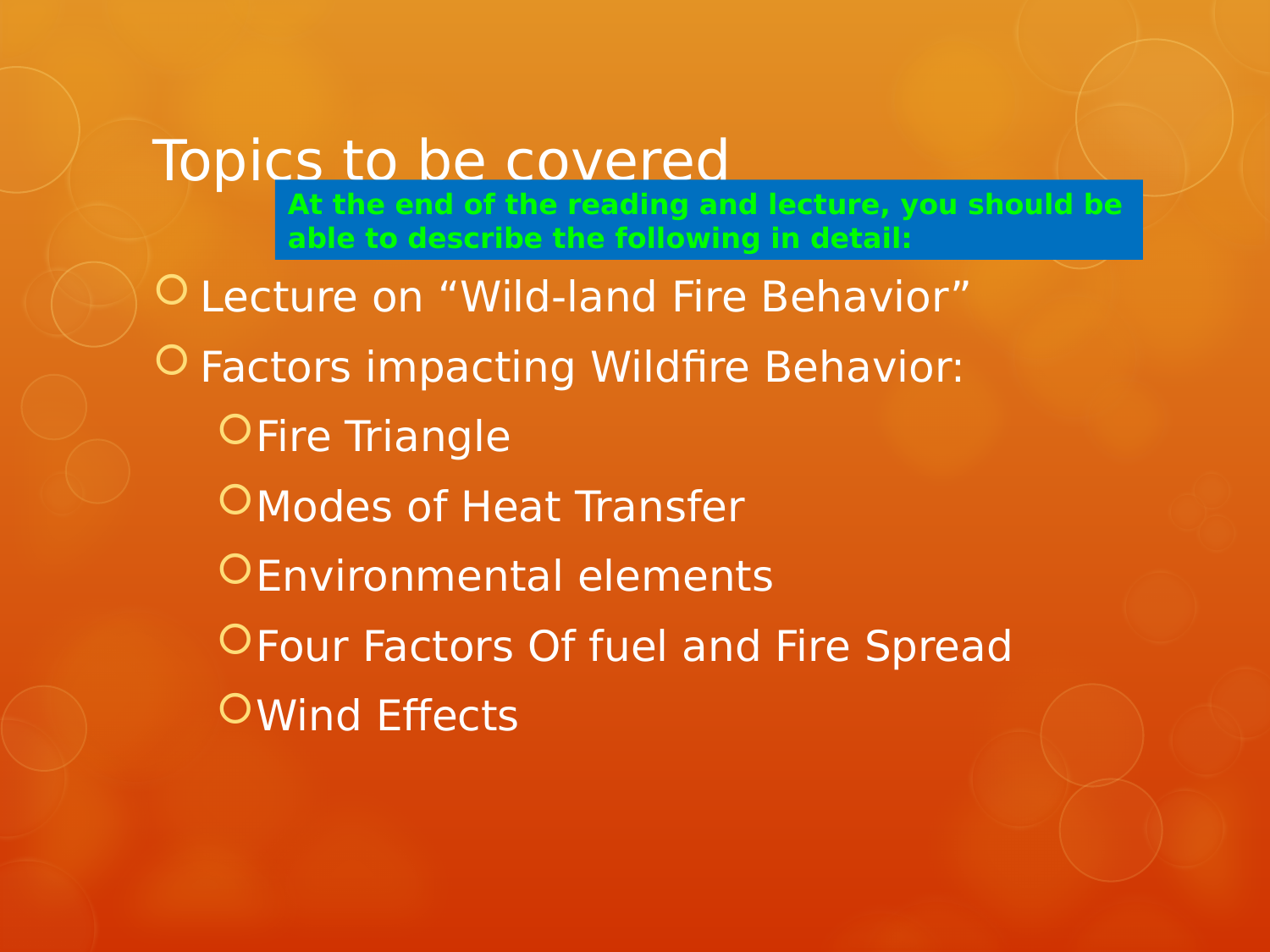

# Topics to be covered
At the end of the reading and lecture, you should be able to describe the following in detail:
Lecture on “Wild-land Fire Behavior”
Factors impacting Wildfire Behavior:
Fire Triangle
Modes of Heat Transfer
Environmental elements
Four Factors Of fuel and Fire Spread
Wind Effects